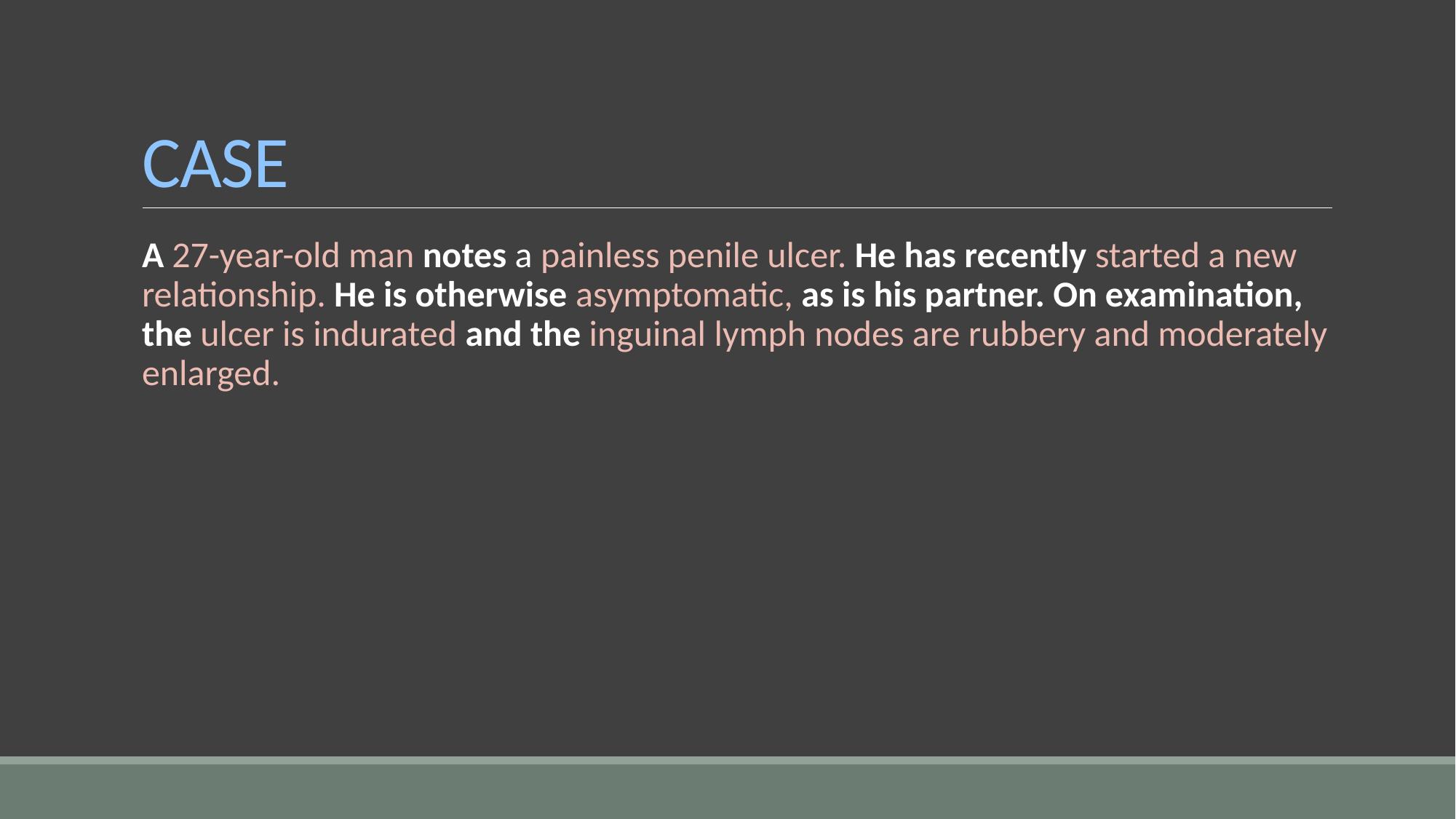

# CASE
A 27-year-old man notes a painless penile ulcer. He has recently started a new relationship. He is otherwise asymptomatic, as is his partner. On examination, the ulcer is indurated and the inguinal lymph nodes are rubbery and moderately enlarged.